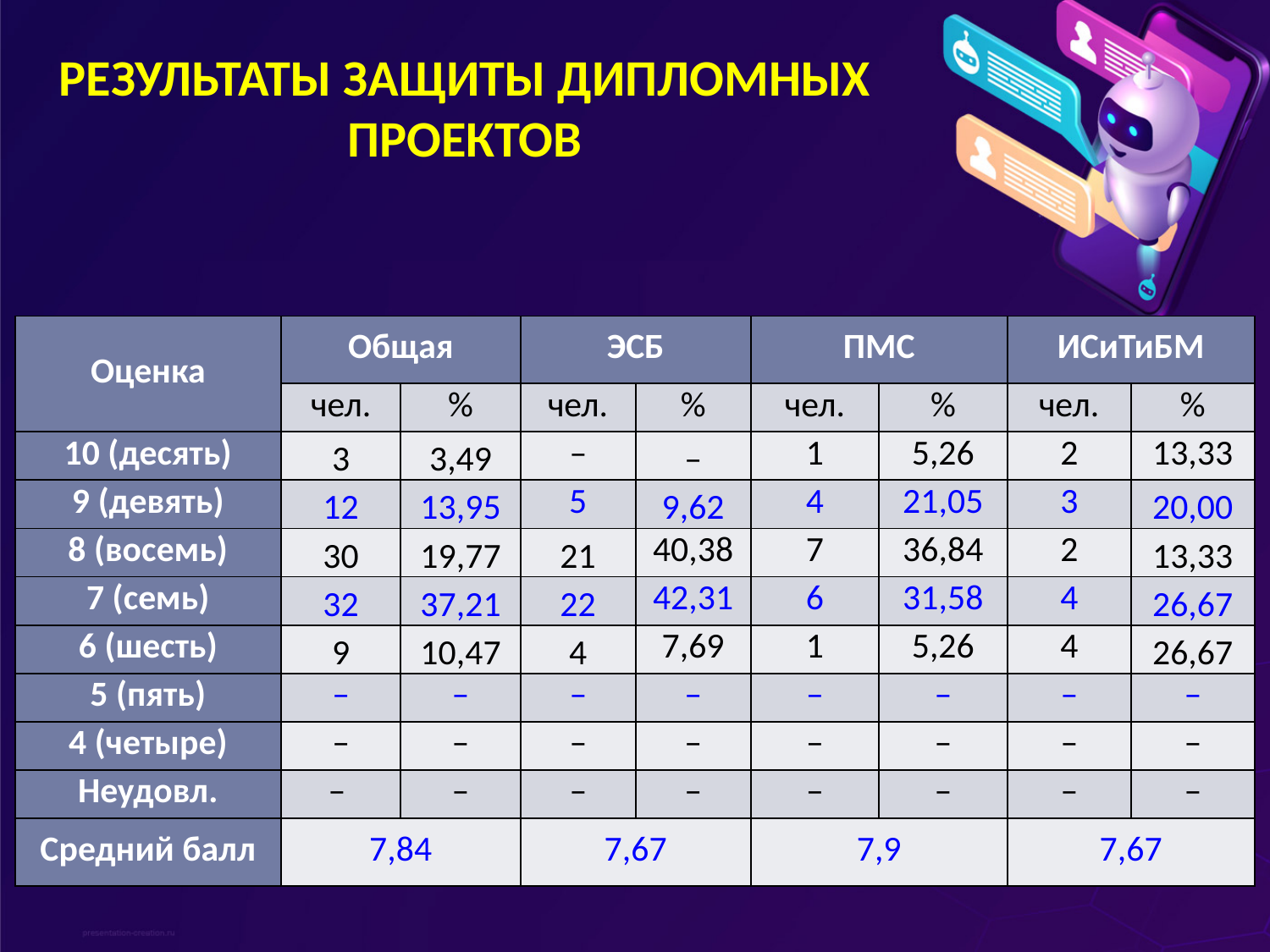

# РЕЗУЛЬТАТЫ ЗАЩИТЫ ДИПЛОМНЫХ ПРОЕКТОВ
| Оценка | Общая |  | ЭСБ |  | ПМС |  | ИСиТиБМ |  |
| --- | --- | --- | --- | --- | --- | --- | --- | --- |
|  | чел. | % | чел. | % | чел. | % | чел. | % |
| 10 (десять) | 3 | 3,49 | – | – | 1 | 5,26 | 2 | 13,33 |
| 9 (девять) | 12 | 13,95 | 5 | 9,62 | 4 | 21,05 | 3 | 20,00 |
| 8 (восемь) | 30 | 19,77 | 21 | 40,38 | 7 | 36,84 | 2 | 13,33 |
| 7 (семь) | 32 | 37,21 | 22 | 42,31 | 6 | 31,58 | 4 | 26,67 |
| 6 (шесть) | 9 | 10,47 | 4 | 7,69 | 1 | 5,26 | 4 | 26,67 |
| 5 (пять) | – | – | – | – | – | – | – | – |
| 4 (четыре) | – | – | – | – | – | – | – | – |
| Неудовл. | – | – | – | – | – | – | – | – |
| Средний балл | 7,84 |  | 7,67 |  | 7,9 |  | 7,67 |  |